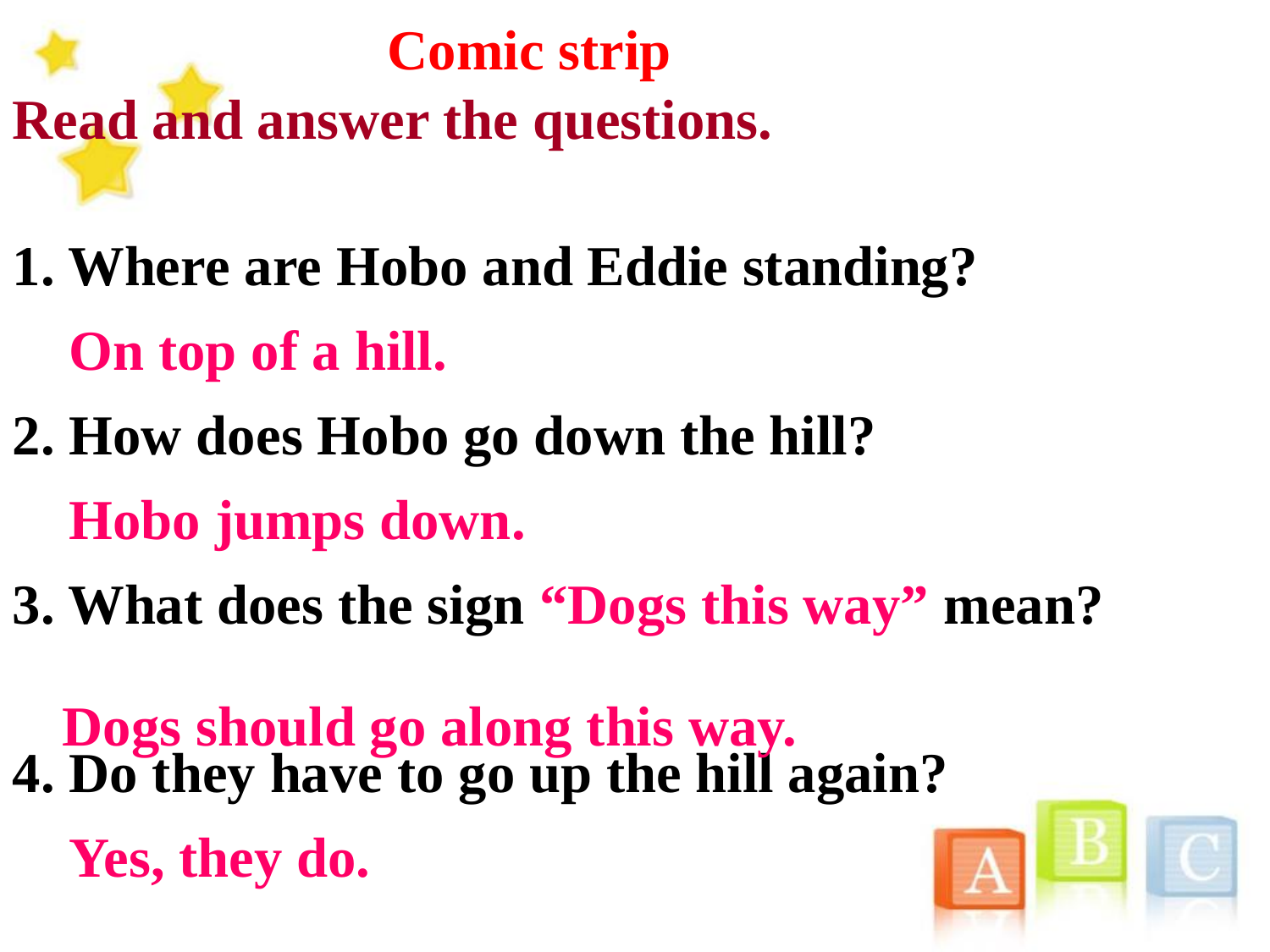

Comic strip
Read and answer the questions.
1. Where are Hobo and Eddie standing?
    On top of a hill.
2. How does Hobo go down the hill?
    Hobo jumps down.
3. What does the sign “Dogs this way” mean?

4. Do they have to go up the hill again?
    Yes, they do.
 Dogs should go along this way.